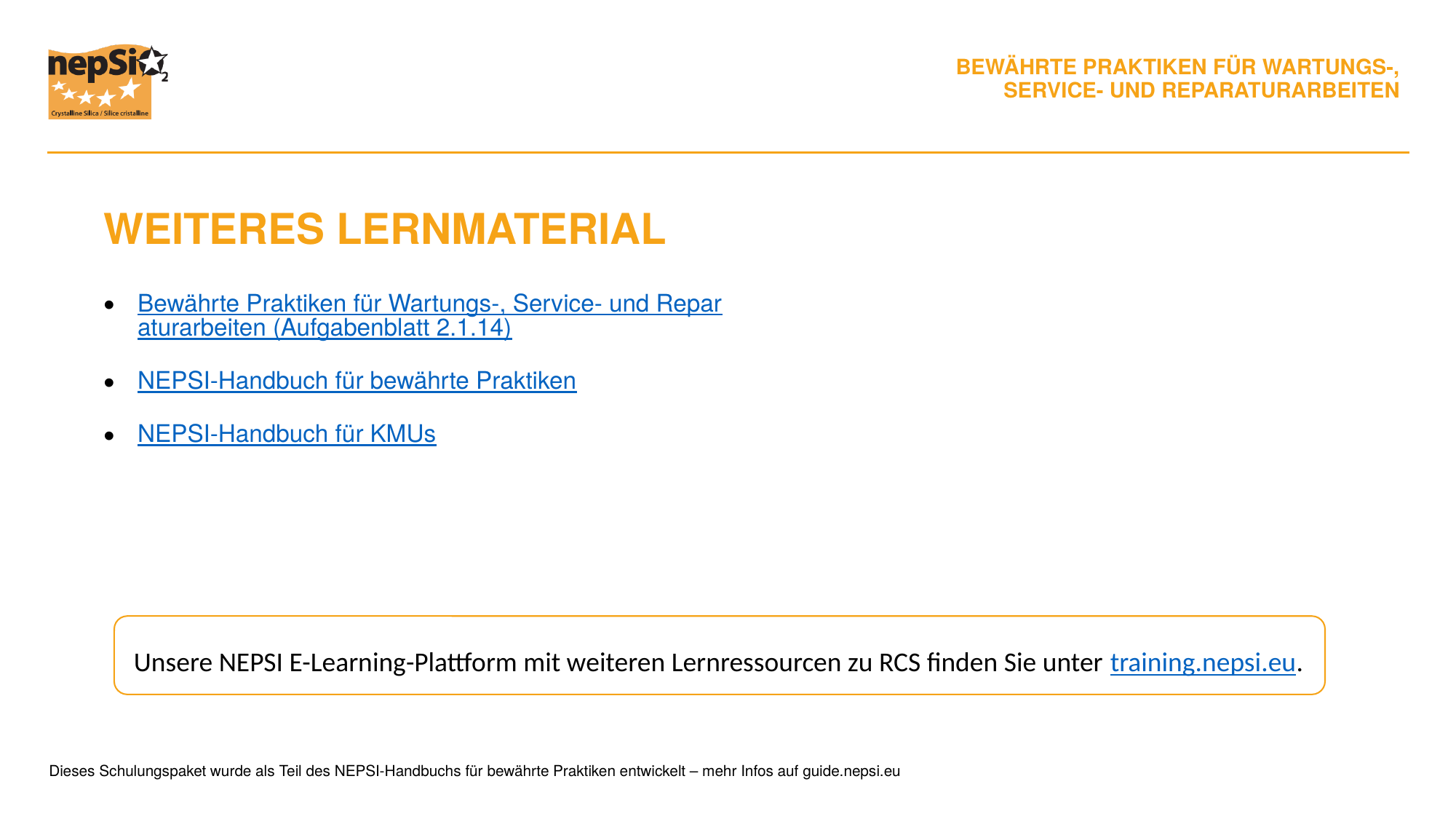

WEITERES LERNMATERIAL
Bewährte Praktiken für Wartungs-, Service- und Reparaturarbeiten (Aufgabenblatt 2.1.14)
NEPSI-Handbuch für bewährte Praktiken
NEPSI-Handbuch für KMUs

Unsere NEPSI E-Learning-Plattform mit weiteren Lernressourcen zu RCS finden Sie unter training.nepsi.eu.